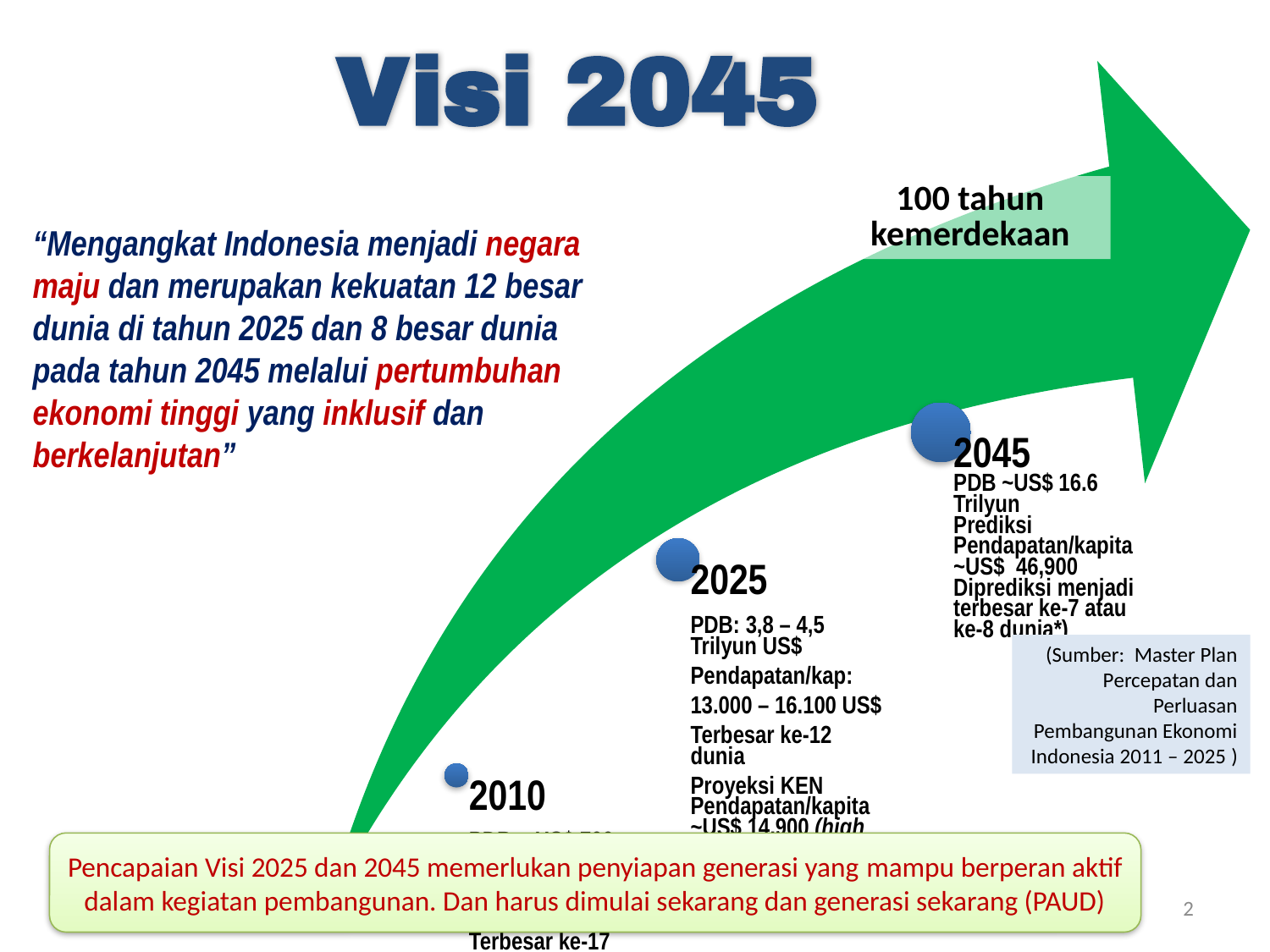

# Visi 2045
2010
PDB ~ US$ 700 Milyar
2025
PDB: 3,8 – 4,5 Trilyun US$
Pendapatan/kap:
13.000 – 16.100 US$
Terbesar ke-12 dunia
Proyeksi KEN Pendapatan/kapita ~US$ 14,900 (high income country)
2045
PDB ~US$ 16.6 Trilyun
Prediksi Pendapatan/kapita ~US$  46,900
Diprediksi menjadi terbesar ke-7 atau ke-8 dunia*)

100 tahun kemerdekaan
“Mengangkat Indonesia menjadi negara maju dan merupakan kekuatan 12 besar dunia di tahun 2025 dan 8 besar dunia pada tahun 2045 melalui pertumbuhan ekonomi tinggi yang inklusif dan berkelanjutan”
(Sumber:  Master Plan Percepatan dan Perluasan Pembangunan Ekonomi Indonesia 2011 – 2025 )
Pencapaian Visi 2025 dan 2045 memerlukan penyiapan generasi yang mampu berperan aktif dalam kegiatan pembangunan. Dan harus dimulai sekarang dan generasi sekarang (PAUD)
2